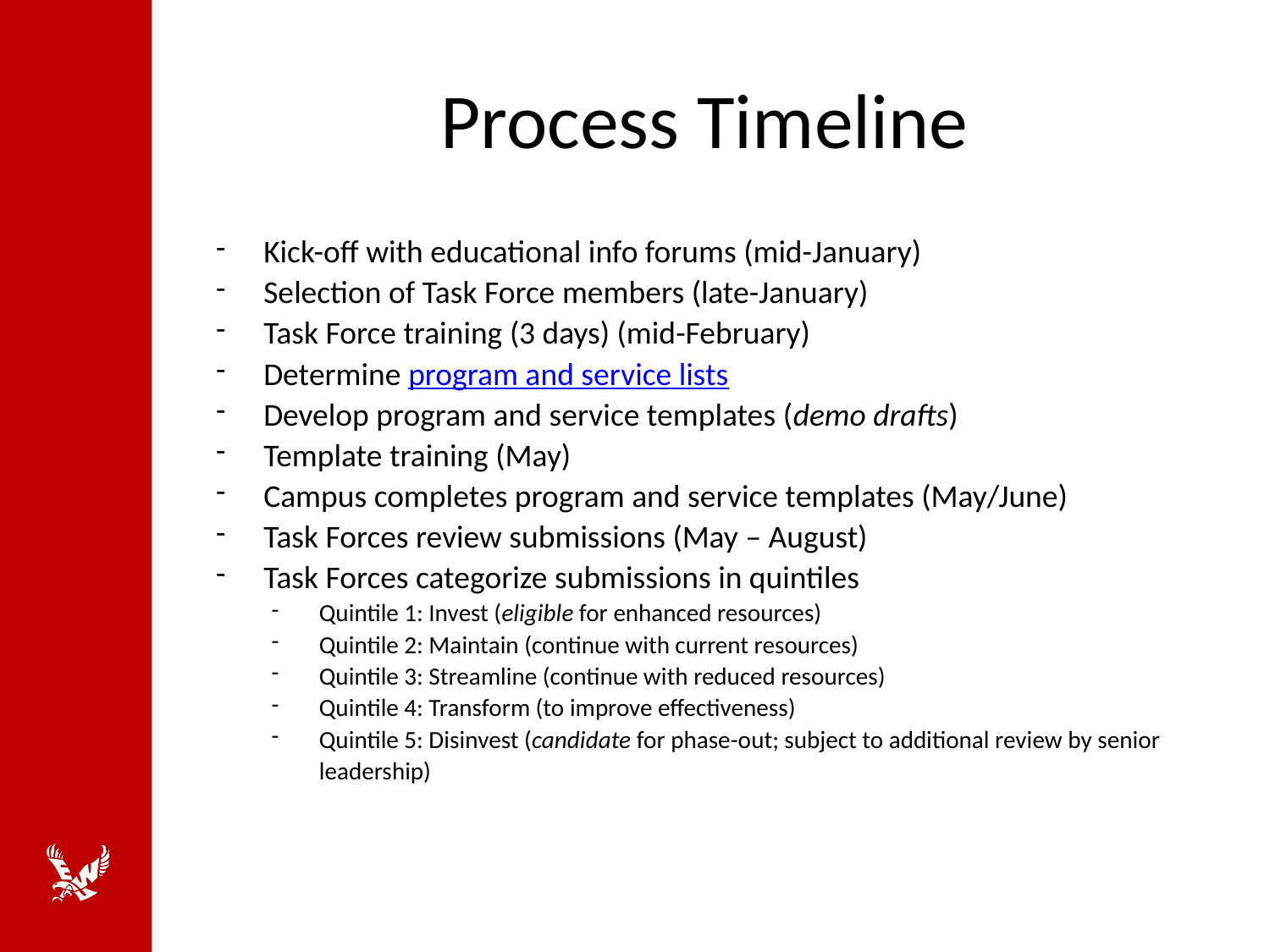

# Process Timeline
Kick-off with educational info forums (mid-January)
Selection of Task Force members (late-January)
Task Force training (3 days) (mid-February)
Determine program and service lists
Develop program and service templates (demo drafts)
Template training (May)
Campus completes program and service templates (May/June)
Task Forces review submissions (May – August)
Task Forces categorize submissions in quintiles
Quintile 1: Invest (eligible for enhanced resources)
Quintile 2: Maintain (continue with current resources)
Quintile 3: Streamline (continue with reduced resources)
Quintile 4: Transform (to improve effectiveness)
Quintile 5: Disinvest (candidate for phase-out; subject to additional review by senior leadership)